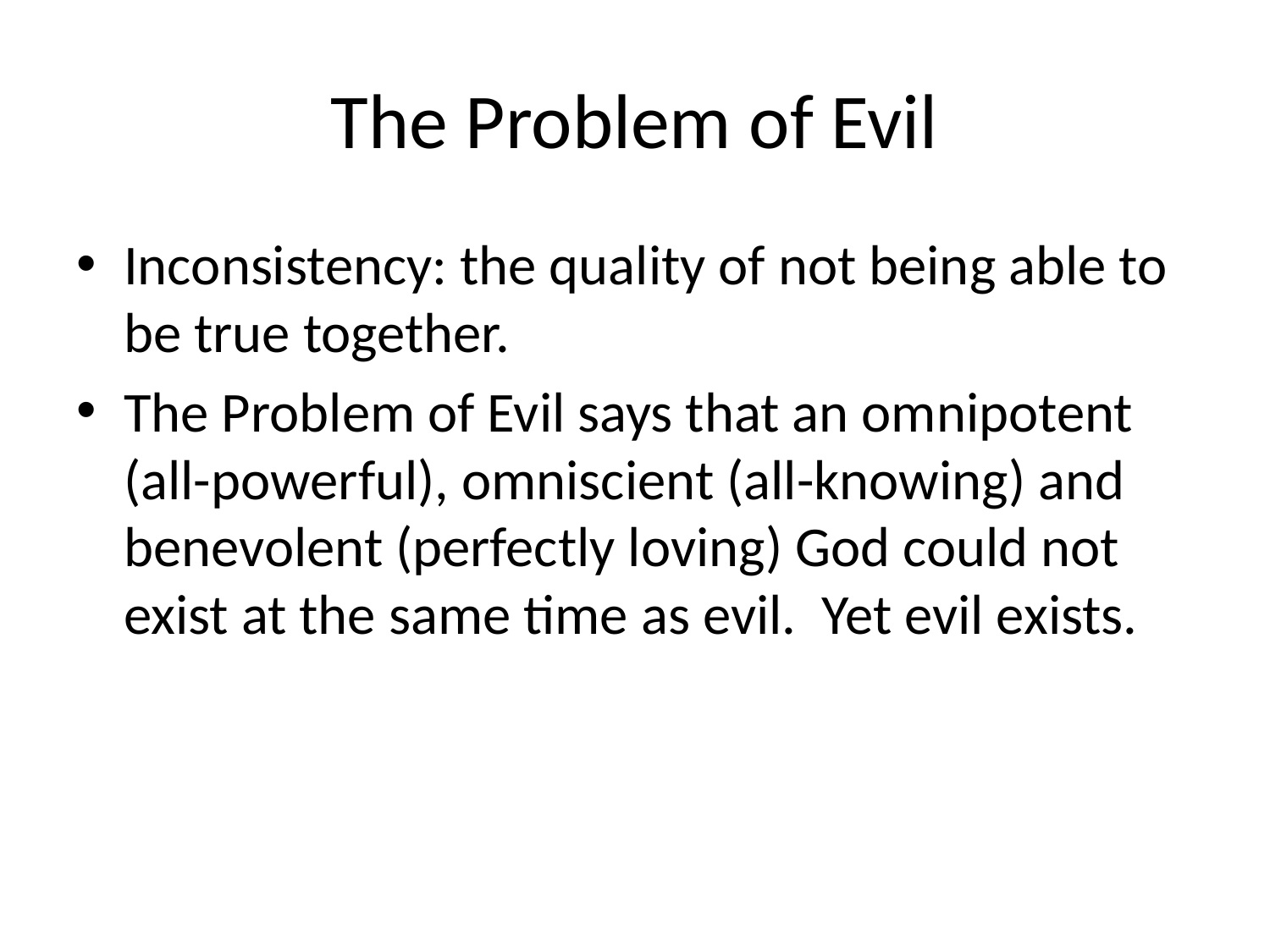

# The Problem of Evil
Inconsistency: the quality of not being able to be true together.
The Problem of Evil says that an omnipotent (all-powerful), omniscient (all-knowing) and benevolent (perfectly loving) God could not exist at the same time as evil.  Yet evil exists.